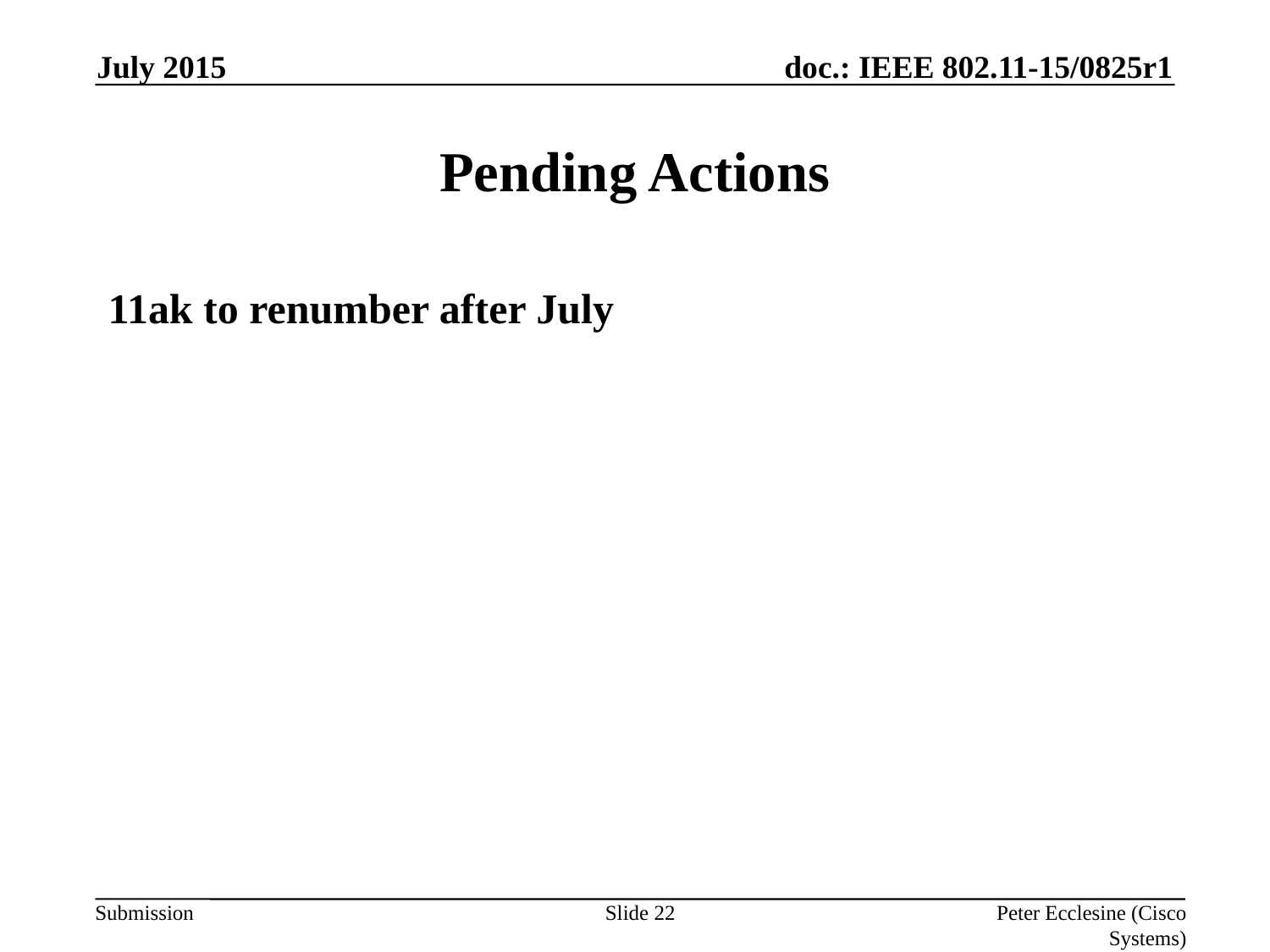

July 2015
# Pending Actions
11ak to renumber after July
Slide 22
Peter Ecclesine (Cisco Systems)